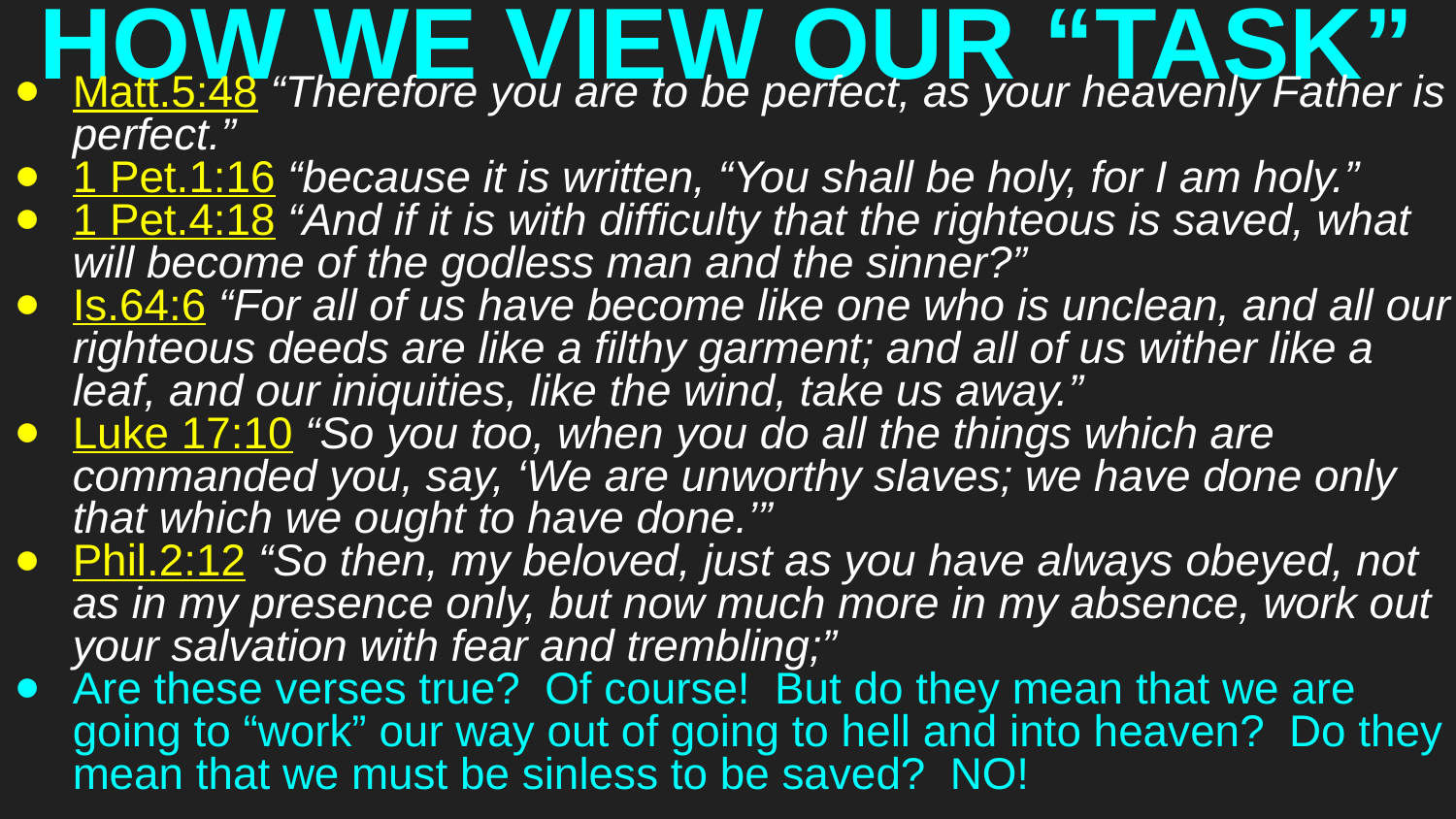

# HOW WE VIEW OUR “TASK”
Matt.5:48 “Therefore you are to be perfect, as your heavenly Father is perfect.”
1 Pet.1:16 “because it is written, “You shall be holy, for I am holy.”
1 Pet.4:18 “And if it is with difficulty that the righteous is saved, what will become of the godless man and the sinner?”
Is.64:6 “For all of us have become like one who is unclean, and all our righteous deeds are like a filthy garment; and all of us wither like a leaf, and our iniquities, like the wind, take us away.”
Luke 17:10 “So you too, when you do all the things which are commanded you, say, ‘We are unworthy slaves; we have done only that which we ought to have done.’”
Phil.2:12 “So then, my beloved, just as you have always obeyed, not as in my presence only, but now much more in my absence, work out your salvation with fear and trembling;”
Are these verses true?  Of course!  But do they mean that we are going to “work” our way out of going to hell and into heaven?  Do they mean that we must be sinless to be saved?  NO!